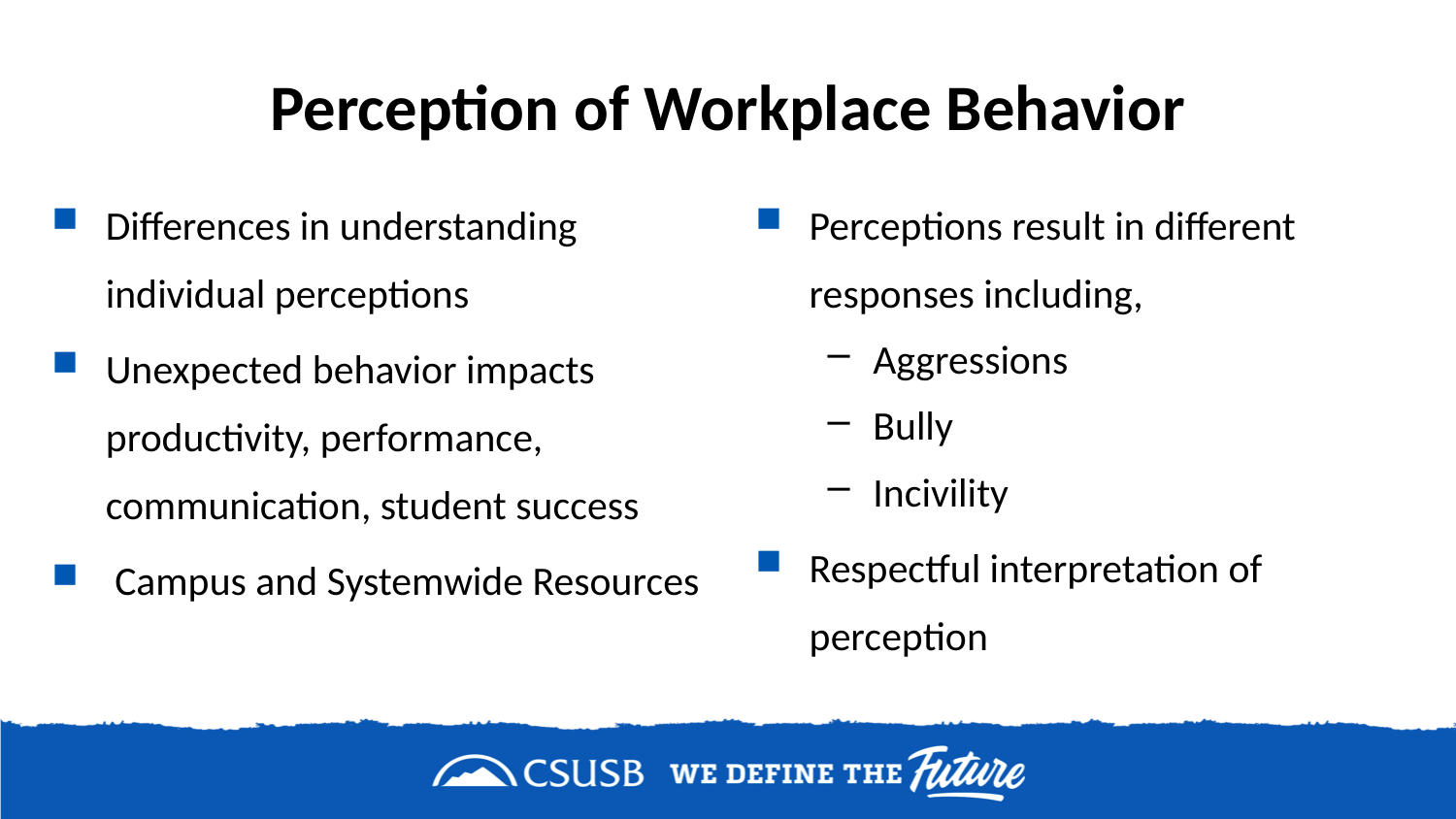

# Perception of Workplace Behavior
Differences in understanding individual perceptions
Unexpected behavior impacts productivity, performance, communication, student success
 Campus and Systemwide Resources

Perceptions result in different responses including,
Aggressions
Bully
Incivility
Respectful interpretation of perception